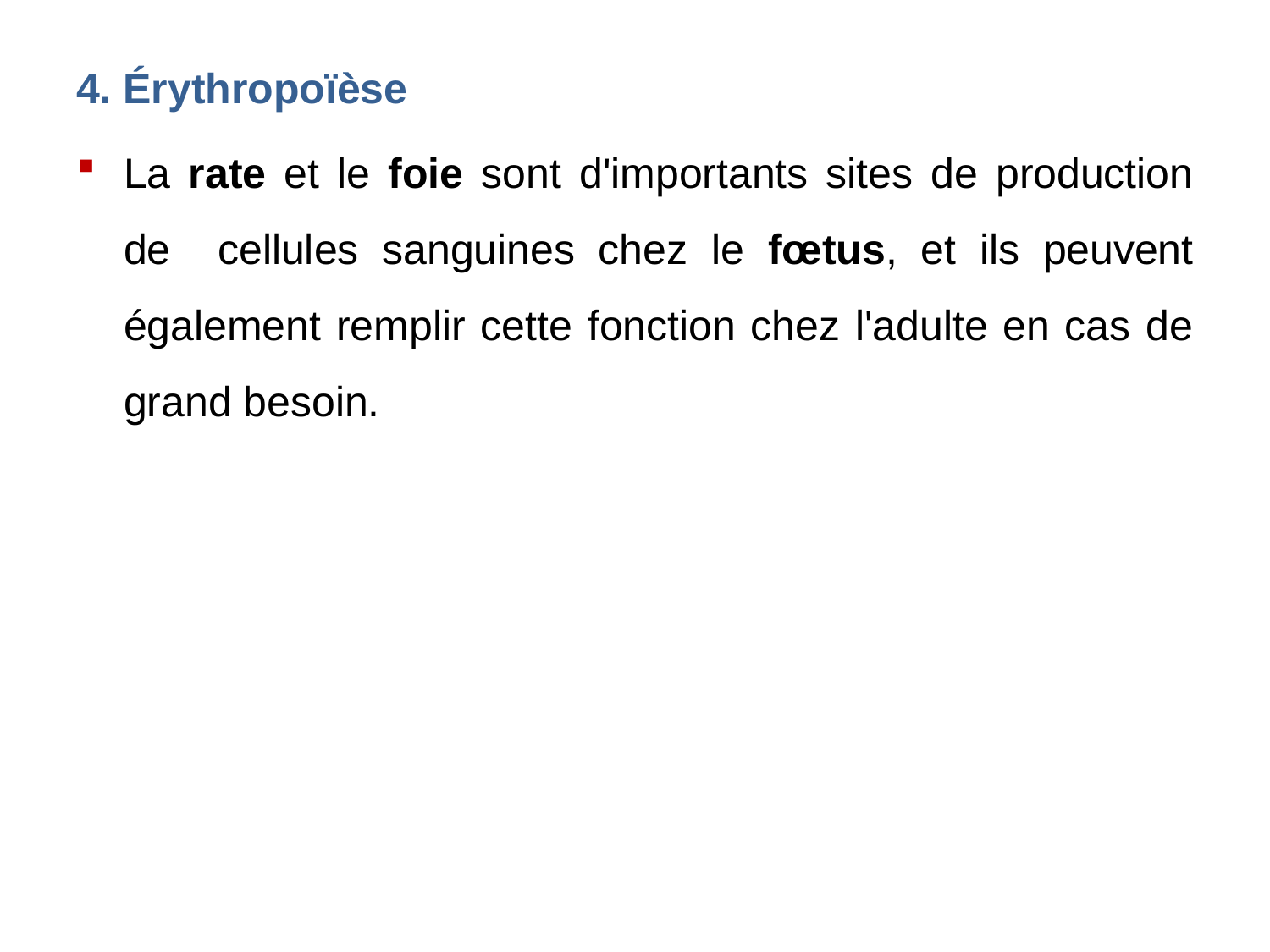

4. Érythropoïèse
La rate et le foie sont d'importants sites de production de  cellules sanguines chez le fœtus, et ils peuvent également remplir cette fonction chez l'adulte en cas de grand besoin.